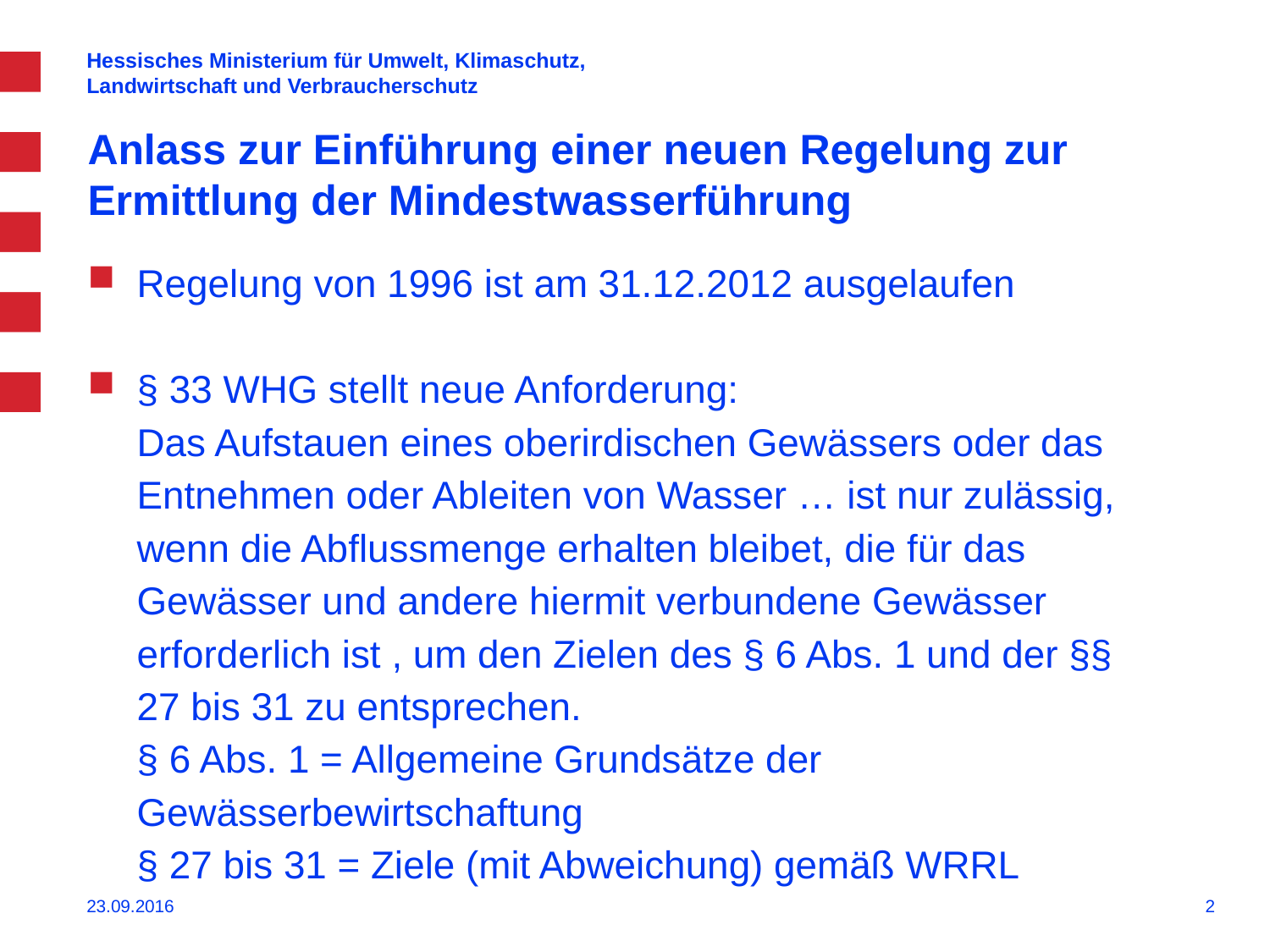

Hessisches Ministerium für Umwelt, Klimaschutz,
Landwirtschaft und Verbraucherschutz
# Anlass zur Einführung einer neuen Regelung zur Ermittlung der Mindestwasserführung
Regelung von 1996 ist am 31.12.2012 ausgelaufen

§ 33 WHG stellt neue Anforderung:
Das Aufstauen eines oberirdischen Gewässers oder das Entnehmen oder Ableiten von Wasser … ist nur zulässig, wenn die Abflussmenge erhalten bleibet, die für das Gewässer und andere hiermit verbundene Gewässer erforderlich ist , um den Zielen des § 6 Abs. 1 und der §§ 27 bis 31 zu entsprechen.
§ 6 Abs. 1 = Allgemeine Grundsätze der Gewässerbewirtschaftung
§ 27 bis 31 = Ziele (mit Abweichung) gemäß WRRL

23.09.2016